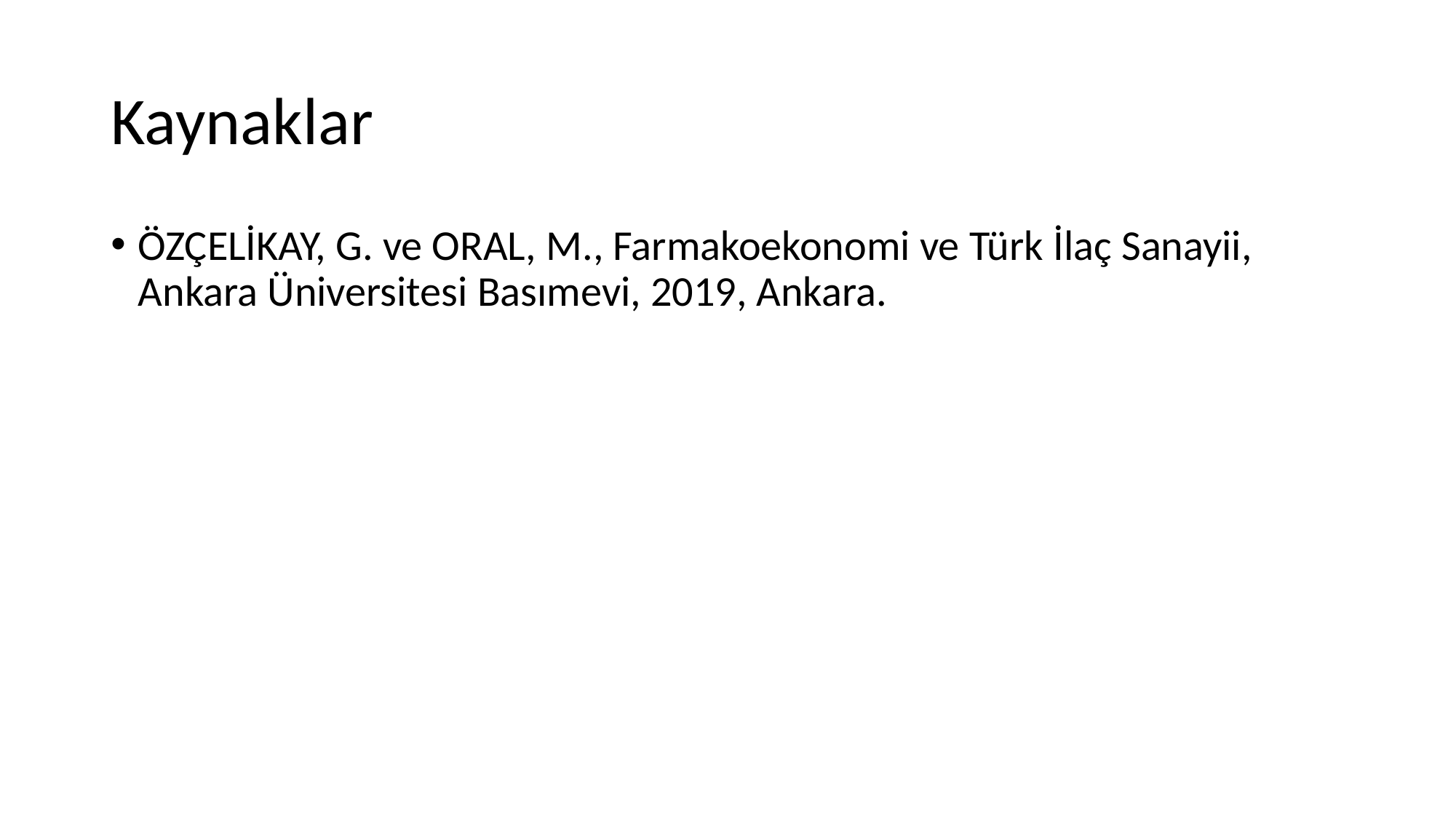

# Kaynaklar
ÖZÇELİKAY, G. ve ORAL, M., Farmakoekonomi ve Türk İlaç Sanayii, Ankara Üniversitesi Basımevi, 2019, Ankara.